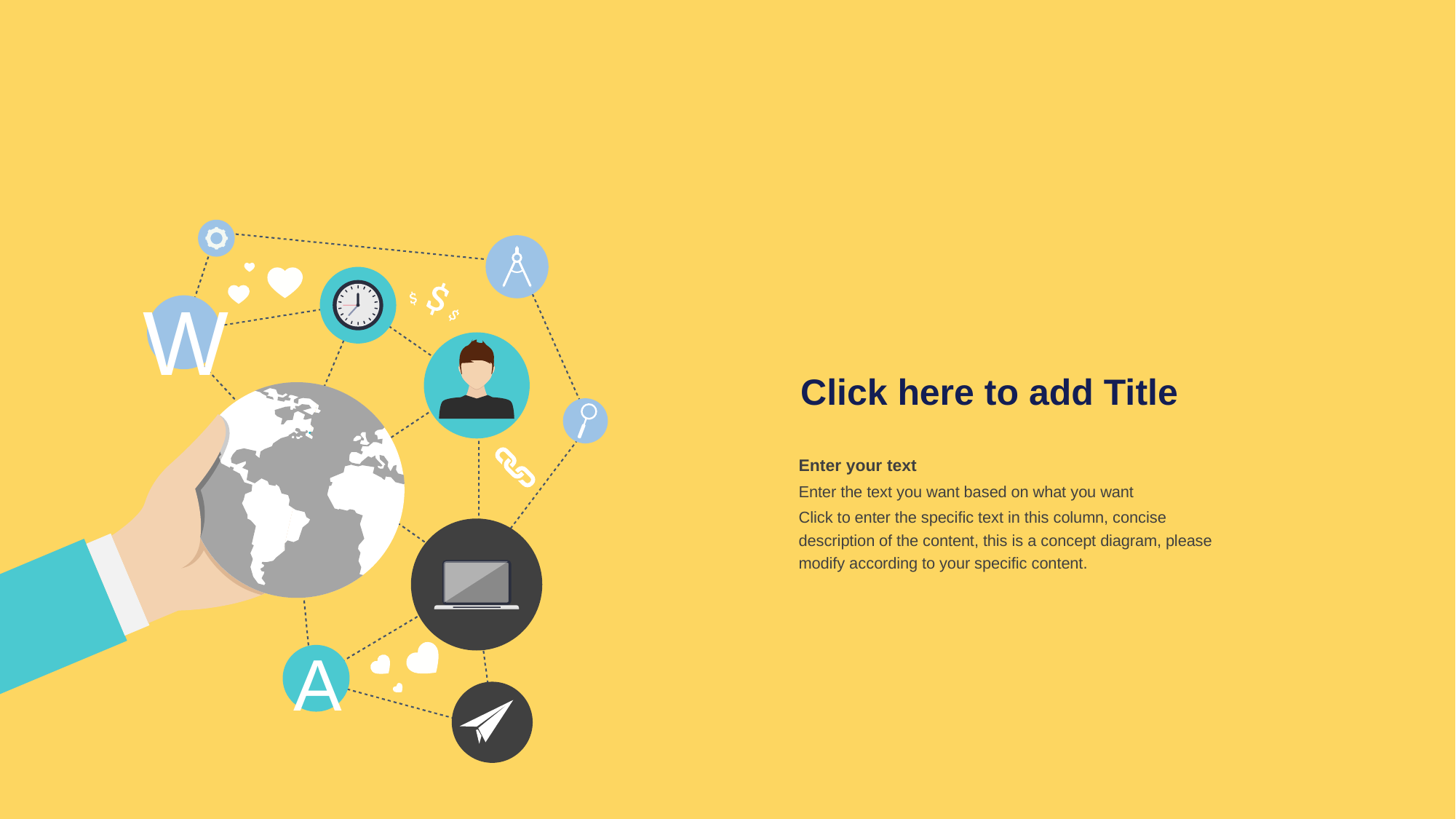

W
A
Click here to add Title
Enter your text
Enter the text you want based on what you want
Click to enter the specific text in this column, concise description of the content, this is a concept diagram, please modify according to your specific content.